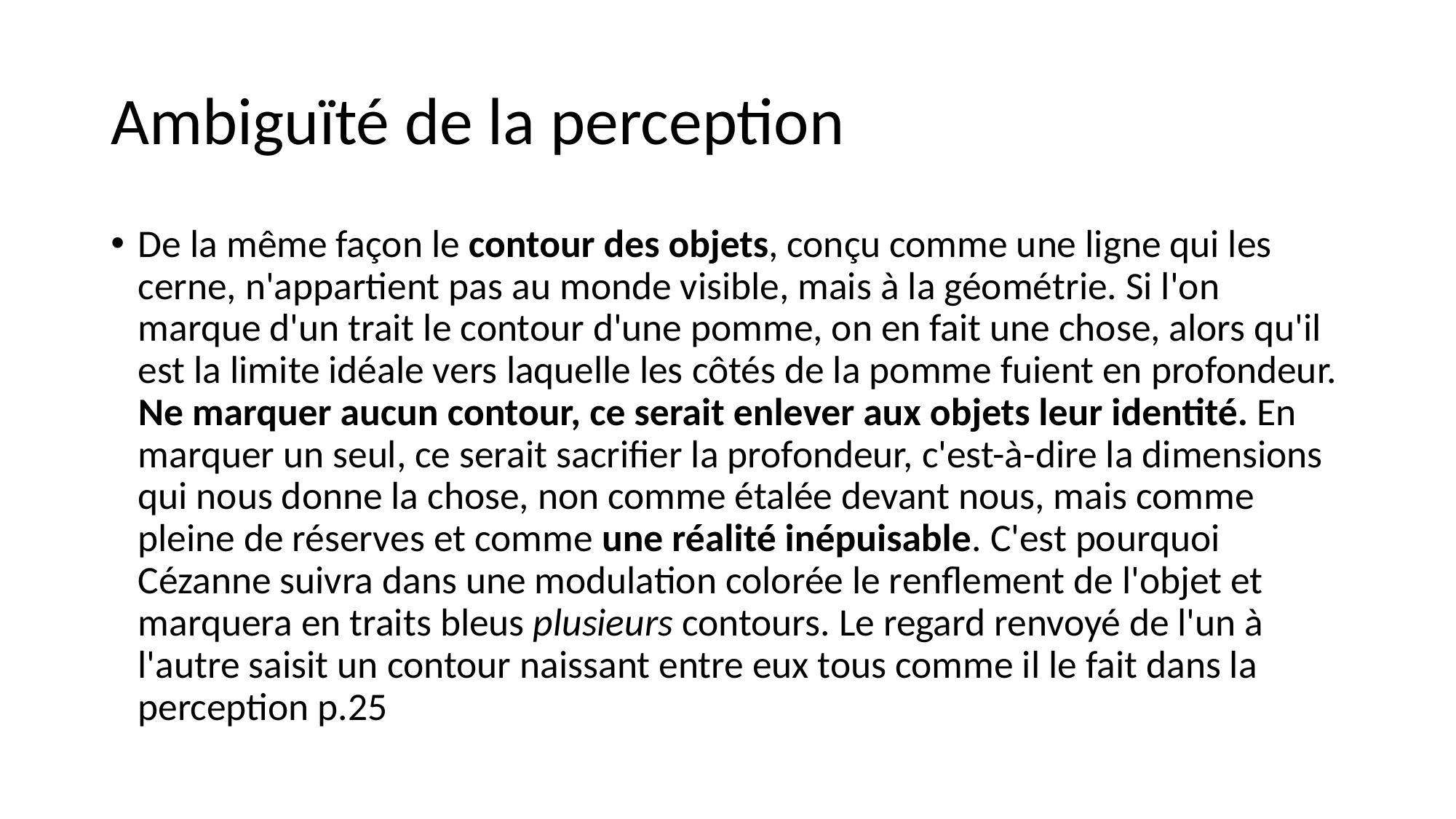

# Ambiguïté de la perception
De la même façon le contour des objets, conçu comme une ligne qui les cerne, n'appartient pas au monde visible, mais à la géométrie. Si l'on marque d'un trait le contour d'une pomme, on en fait une chose, alors qu'il est la limite idéale vers laquelle les côtés de la pomme fuient en profondeur. Ne marquer aucun contour, ce serait enlever aux objets leur identité. En marquer un seul, ce serait sacrifier la profondeur, c'est-à-dire la dimensions qui nous donne la chose, non comme étalée devant nous, mais comme pleine de réserves et comme une réalité inépuisable. C'est pourquoi Cézanne suivra dans une modulation colorée le renflement de l'objet et marquera en traits bleus plusieurs contours. Le regard renvoyé de l'un à l'autre saisit un contour naissant entre eux tous comme il le fait dans la perception p.25